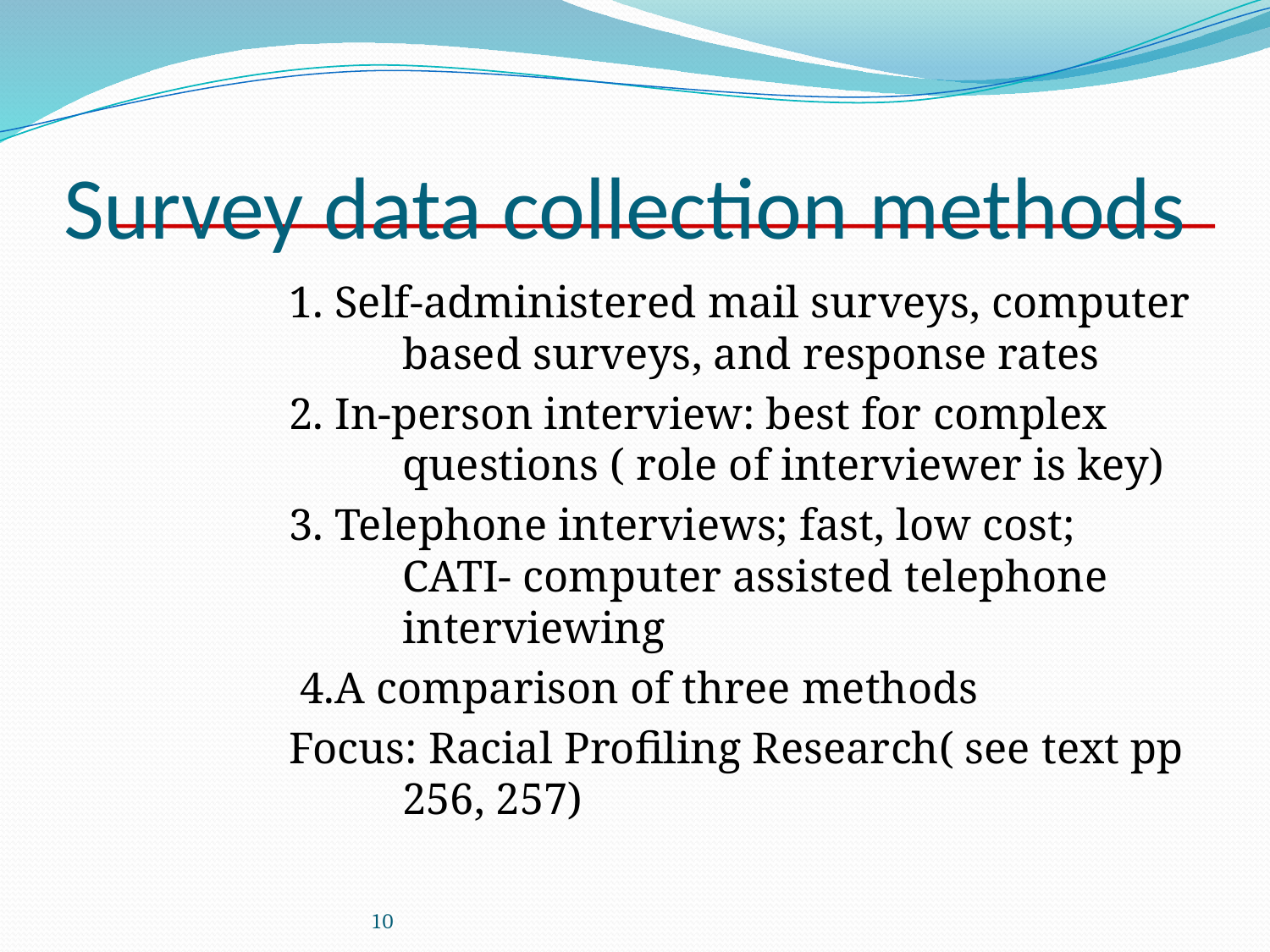

# Survey data collection methods
1. Self-administered mail surveys, computer based surveys, and response rates
2. In-person interview: best for complex questions ( role of interviewer is key)
3. Telephone interviews; fast, low cost; CATI- computer assisted telephone interviewing
 4.A comparison of three methods
Focus: Racial Profiling Research( see text pp 256, 257)
10